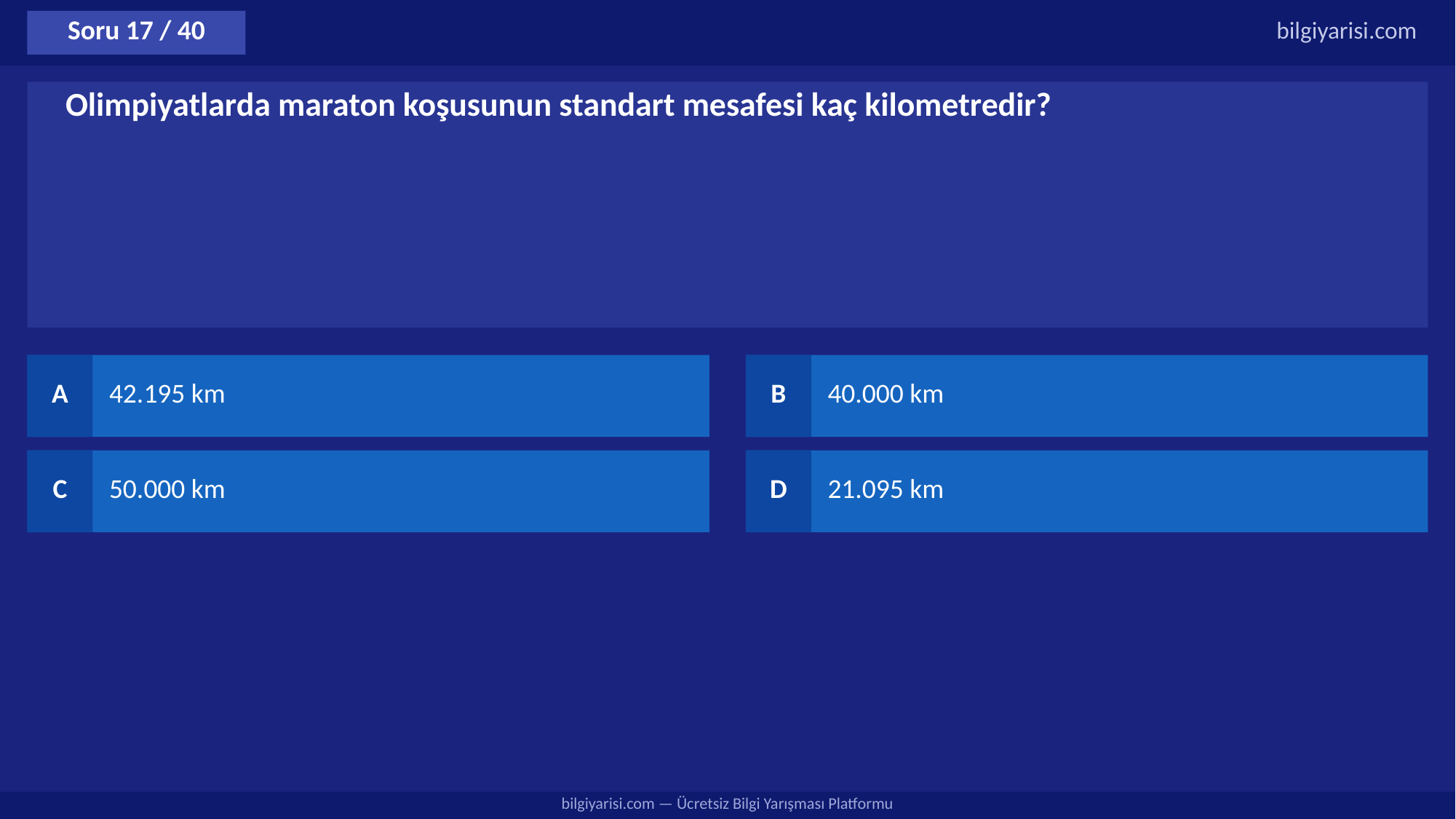

Soru 17 / 40
bilgiyarisi.com

Olimpiyatlarda maraton koşusunun standart mesafesi kaç kilometredir?

A
42.195 km

B
40.000 km

C
50.000 km

D
21.095 km
bilgiyarisi.com — Ücretsiz Bilgi Yarışması Platformu